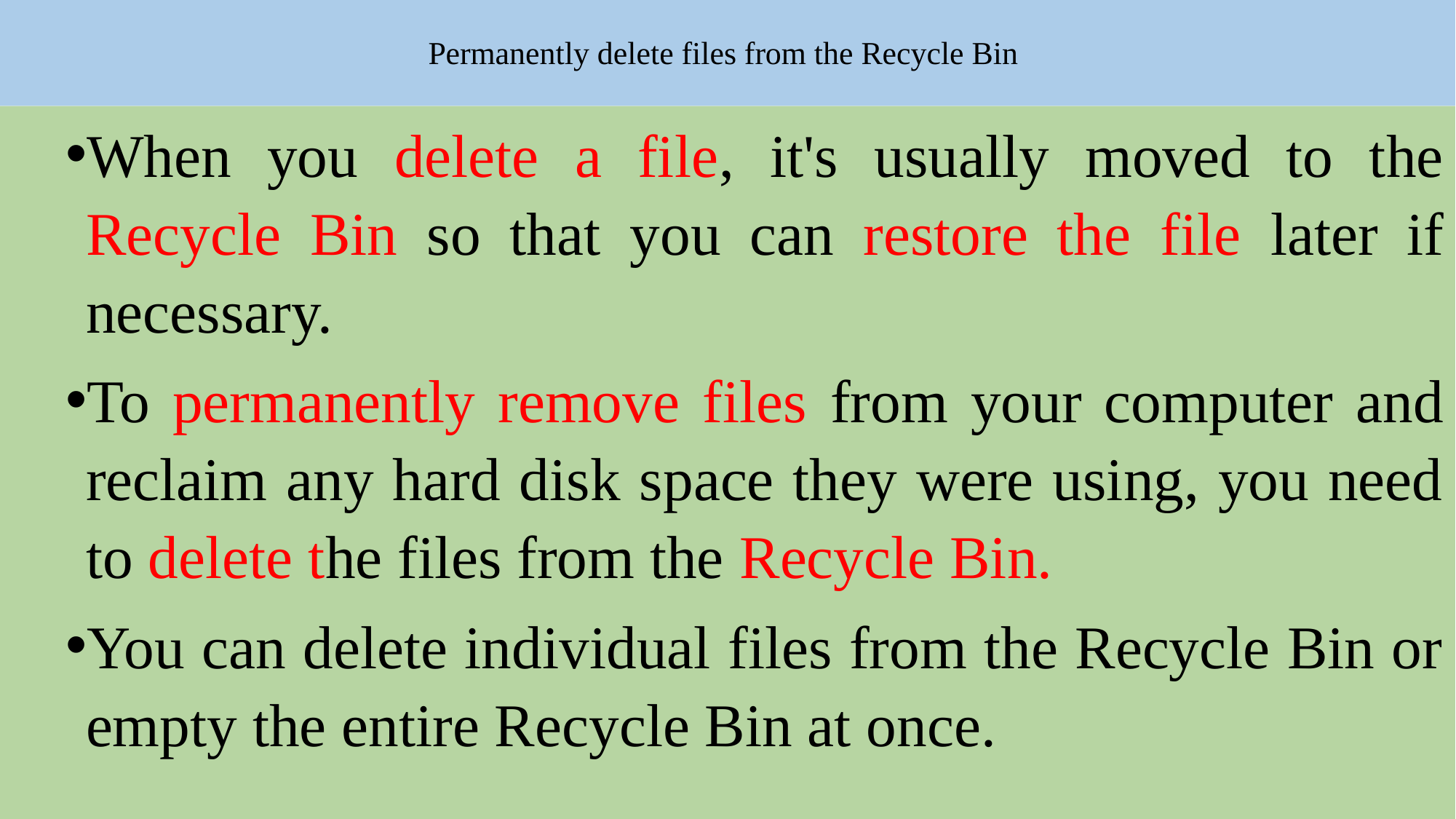

# Permanently delete files from the Recycle Bin
When you delete a file, it's usually moved to the Recycle Bin so that you can restore the file later if necessary.
To permanently remove files from your computer and reclaim any hard disk space they were using, you need to delete the files from the Recycle Bin.
You can delete individual files from the Recycle Bin or empty the entire Recycle Bin at once.